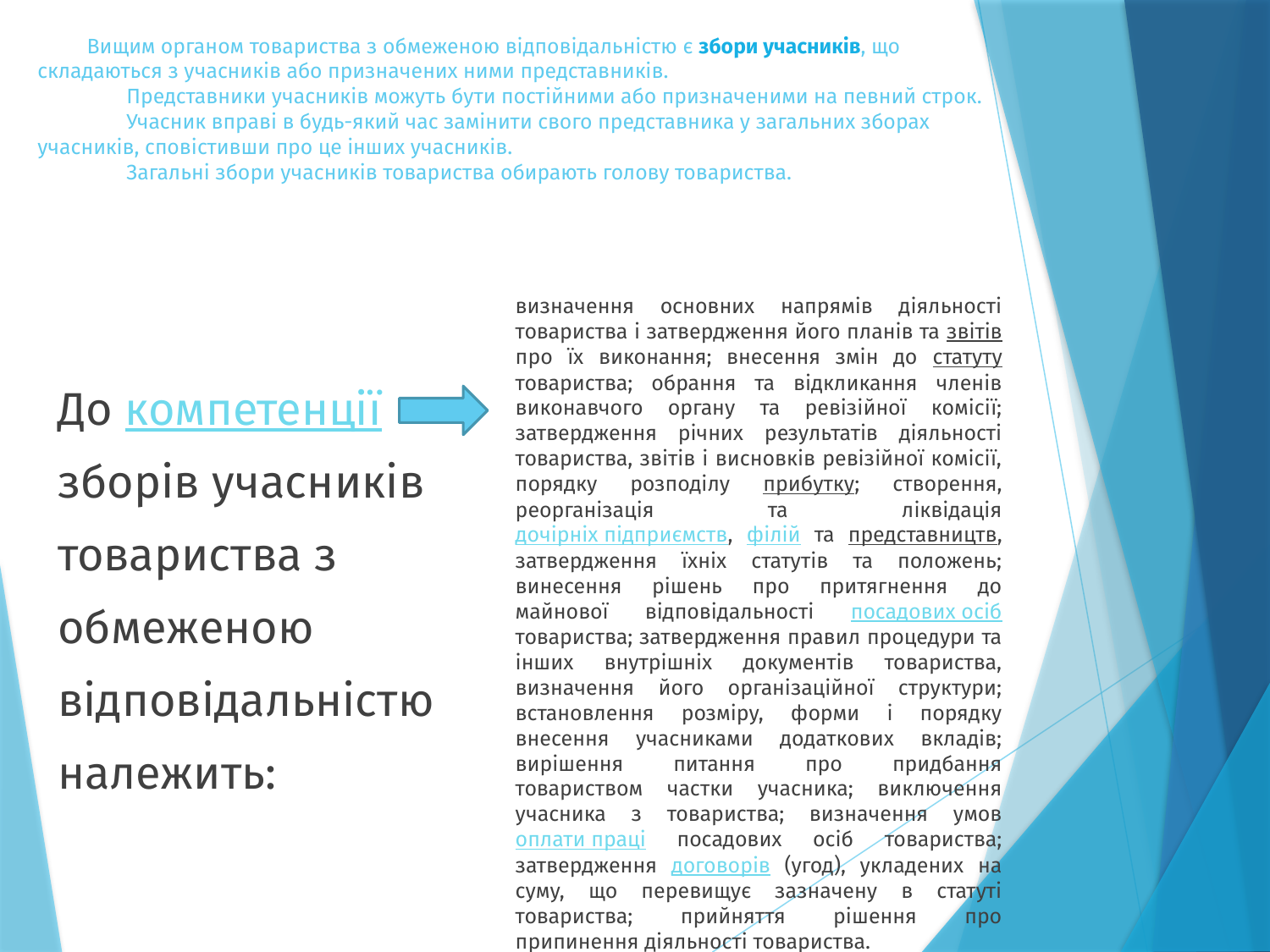

# Вищим органом товариства з обмеженою відповідальністю є збори учасників, що складаються з учасників або призначених ними представників. Представники учасників можуть бути постійними або призначеними на певний строк. Учасник вправі в будь-який час замінити свого представника у загальних зборах учасників, сповістивши про це інших учасників. Загальні збори учасників товариства обирають голову товариства.
	визначення основних напрямів діяльності товариства і затвердження його планів та звітів про їх виконання; внесення змін до статуту товариства; обрання та відкликання членів виконавчого органу та ревізійної комісії; затвердження річних результатів діяльності товариства, звітів і висновків ревізійної комісії, порядку розподілу прибутку; створення, реорганізація та ліквідація дочірніх підприємств, філій та представництв, затвердження їхніх статутів та положень; винесення рішень про притягнення до майнової відповідальності посадових осіб товариства; затвердження правил процедури та інших внутрішніх документів товариства, визначення його організаційної структури; встановлення розміру, форми і порядку внесення учасниками додаткових вкладів; вирішення питання про придбання товариством частки учасника; виключення учасника з товариства; визначення умов оплати праці посадових осіб товариства; затвердження договорів (угод), укладених на суму, що перевищує зазначену в статуті товариства; прийняття рішення про припинення діяльності товариства.

До компетенції
зборів учасників
товариства з
обмеженою
відповідальністю
належить: